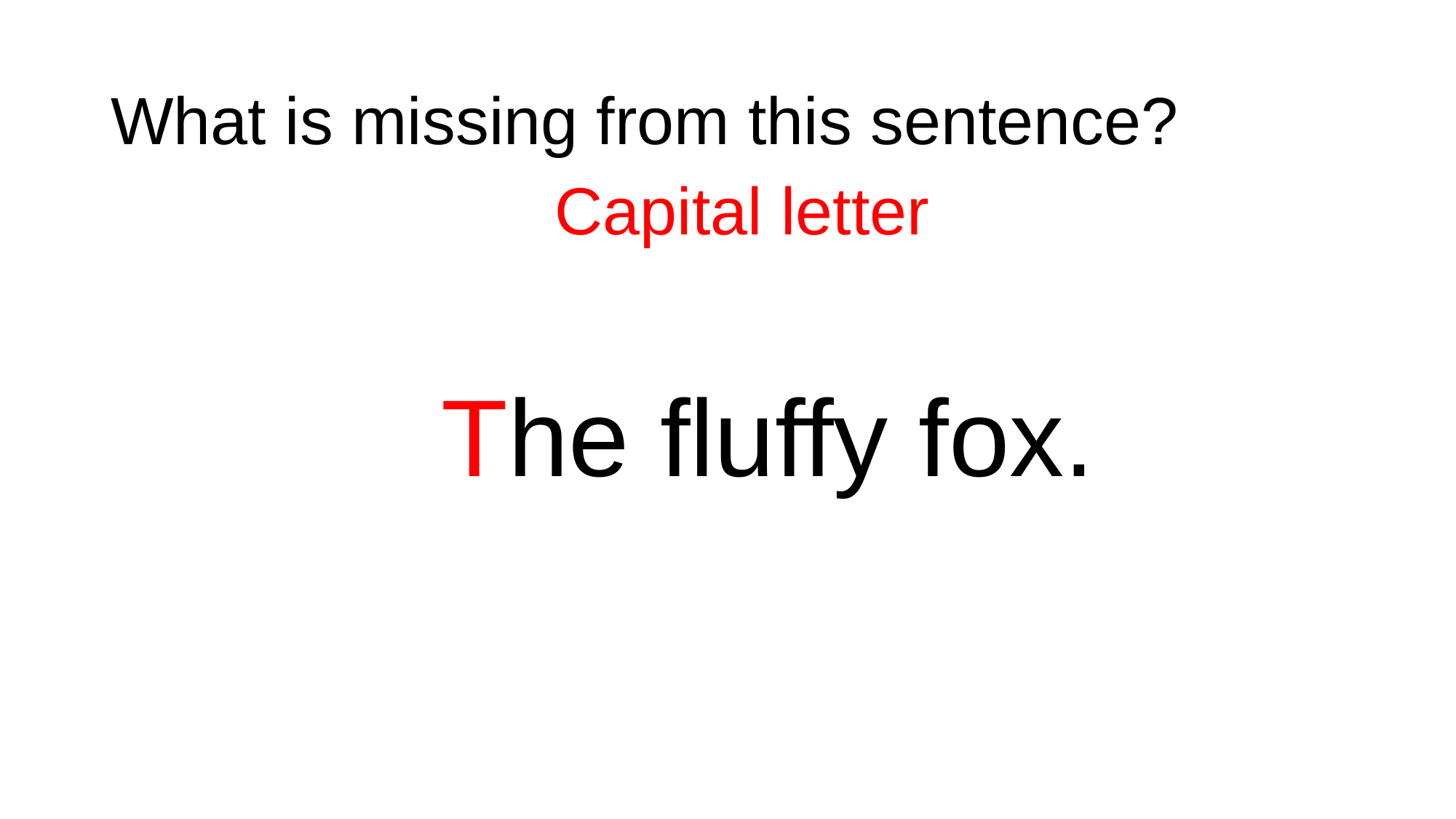

# What is missing from this sentence?
Capital letter
The fluffy fox.